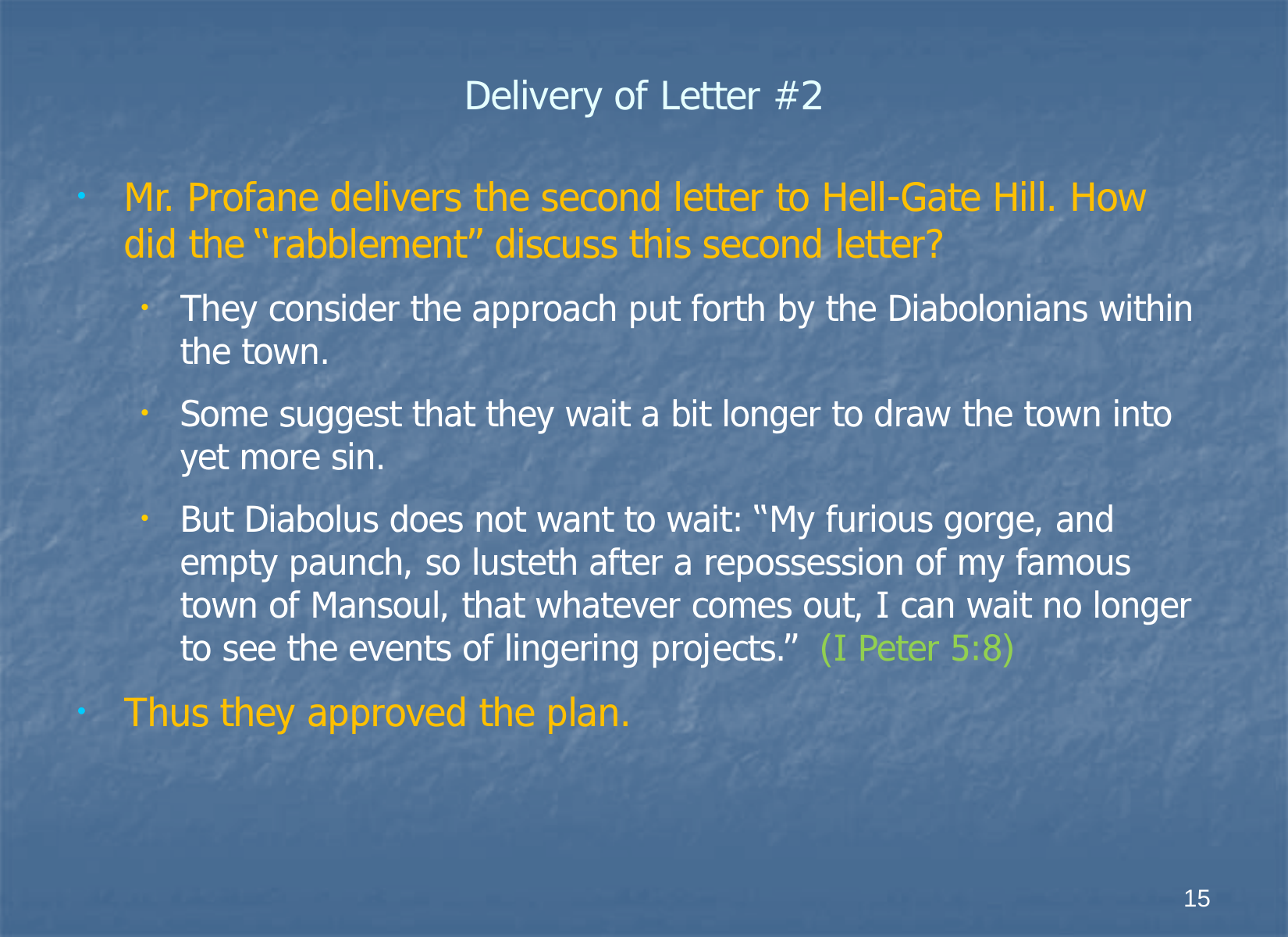

# Delivery of Letter #2
Mr. Profane delivers the second letter to Hell-Gate Hill. How did the “rabblement” discuss this second letter?
They consider the approach put forth by the Diabolonians within the town.
Some suggest that they wait a bit longer to draw the town into yet more sin.
But Diabolus does not want to wait: “My furious gorge, and empty paunch, so lusteth after a repossession of my famous town of Mansoul, that whatever comes out, I can wait no longer to see the events of lingering projects.”  (I Peter 5:8)
Thus they approved the plan.
15